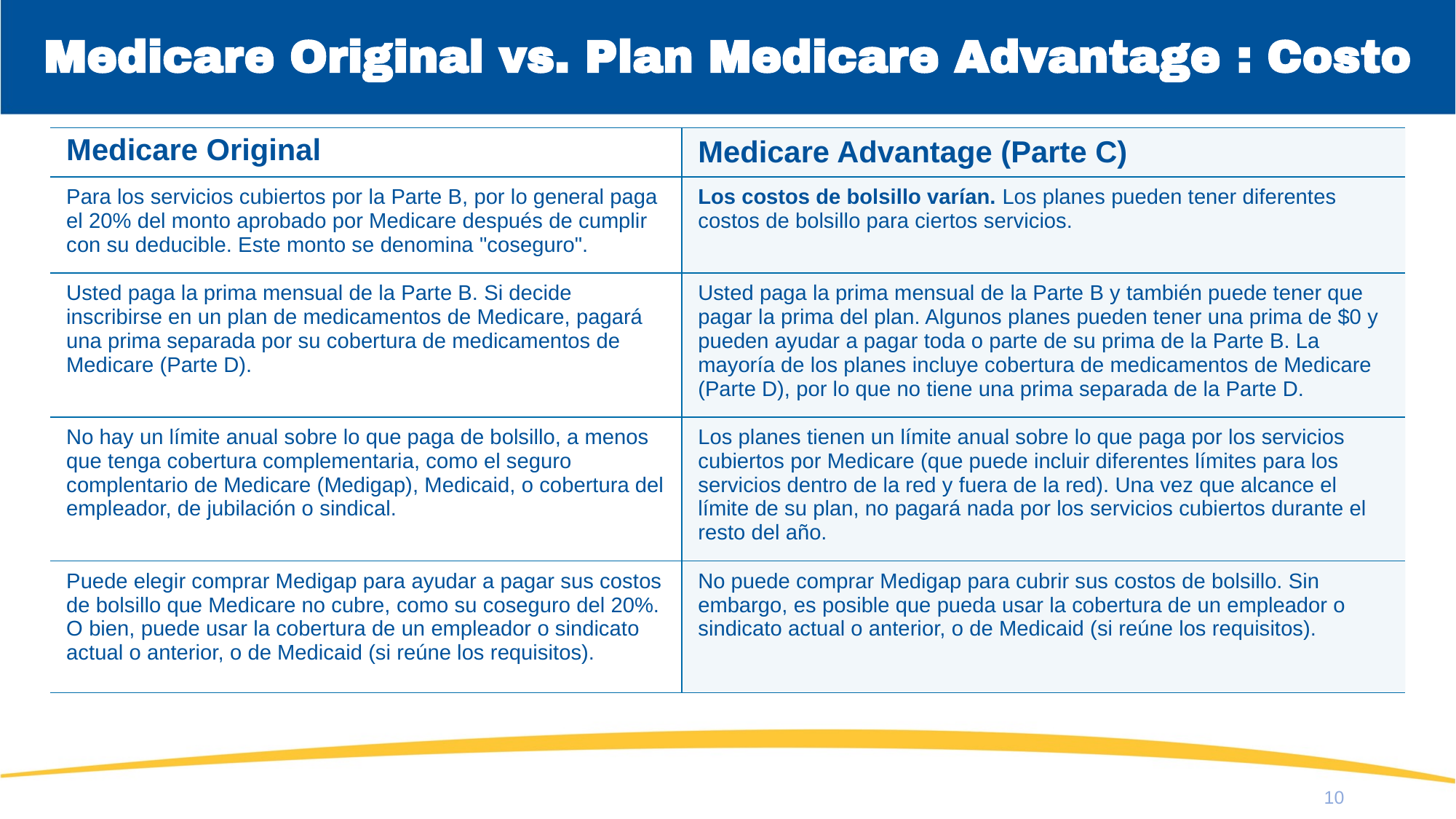

# Medicare Original vs. Plan Medicare Advantage : Costo
| Medicare Original | Medicare Advantage (Parte C) |
| --- | --- |
| Para los servicios cubiertos por la Parte B, por lo general paga el 20% del monto aprobado por Medicare después de cumplir con su deducible. Este monto se denomina "coseguro". | Los costos de bolsillo varían. Los planes pueden tener diferentes costos de bolsillo para ciertos servicios. |
| Usted paga la prima mensual de la Parte B. Si decide inscribirse en un plan de medicamentos de Medicare, pagará una prima separada por su cobertura de medicamentos de Medicare (Parte D). | Usted paga la prima mensual de la Parte B y también puede tener que pagar la prima del plan. Algunos planes pueden tener una prima de $0 y pueden ayudar a pagar toda o parte de su prima de la Parte B. La mayoría de los planes incluye cobertura de medicamentos de Medicare (Parte D), por lo que no tiene una prima separada de la Parte D. |
| No hay un límite anual sobre lo que paga de bolsillo, a menos que tenga cobertura complementaria, como el seguro complentario de Medicare (Medigap), Medicaid, o cobertura del empleador, de jubilación o sindical. | Los planes tienen un límite anual sobre lo que paga por los servicios cubiertos por Medicare (que puede incluir diferentes límites para los servicios dentro de la red y fuera de la red). Una vez que alcance el límite de su plan, no pagará nada por los servicios cubiertos durante el resto del año. |
| Puede elegir comprar Medigap para ayudar a pagar sus costos de bolsillo que Medicare no cubre, como su coseguro del 20%. O bien, puede usar la cobertura de un empleador o sindicato actual o anterior, o de Medicaid (si reúne los requisitos). | No puede comprar Medigap para cubrir sus costos de bolsillo. Sin embargo, es posible que pueda usar la cobertura de un empleador o sindicato actual o anterior, o de Medicaid (si reúne los requisitos). |
10